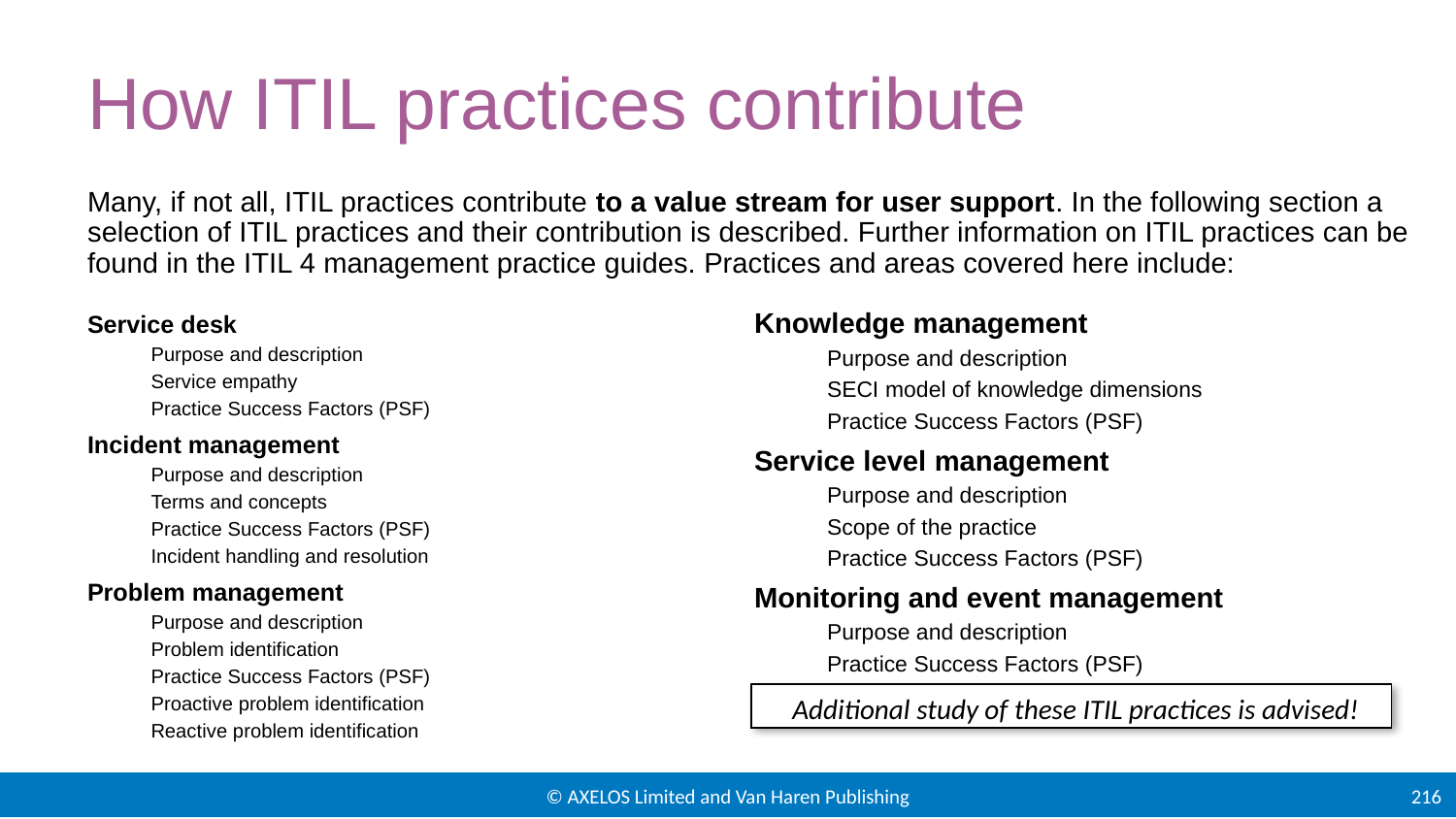

# How ITIL practices contribute
Many, if not all, ITIL practices contribute to a value stream for user support. In the following section a selection of ITIL practices and their contribution is described. Further information on ITIL practices can be found in the ITIL 4 management practice guides. Practices and areas covered here include:
Service desk
Purpose and description
Service empathy
Practice Success Factors (PSF)
Incident management
Purpose and description
Terms and concepts
Practice Success Factors (PSF)
Incident handling and resolution
Problem management
Purpose and description
Problem identification
Practice Success Factors (PSF)
Proactive problem identification
Reactive problem identification
Knowledge management
Purpose and description
SECI model of knowledge dimensions
Practice Success Factors (PSF)
Service level management
Purpose and description
Scope of the practice
Practice Success Factors (PSF)
Monitoring and event management
Purpose and description
Practice Success Factors (PSF)
Additional study of these ITIL practices is advised!